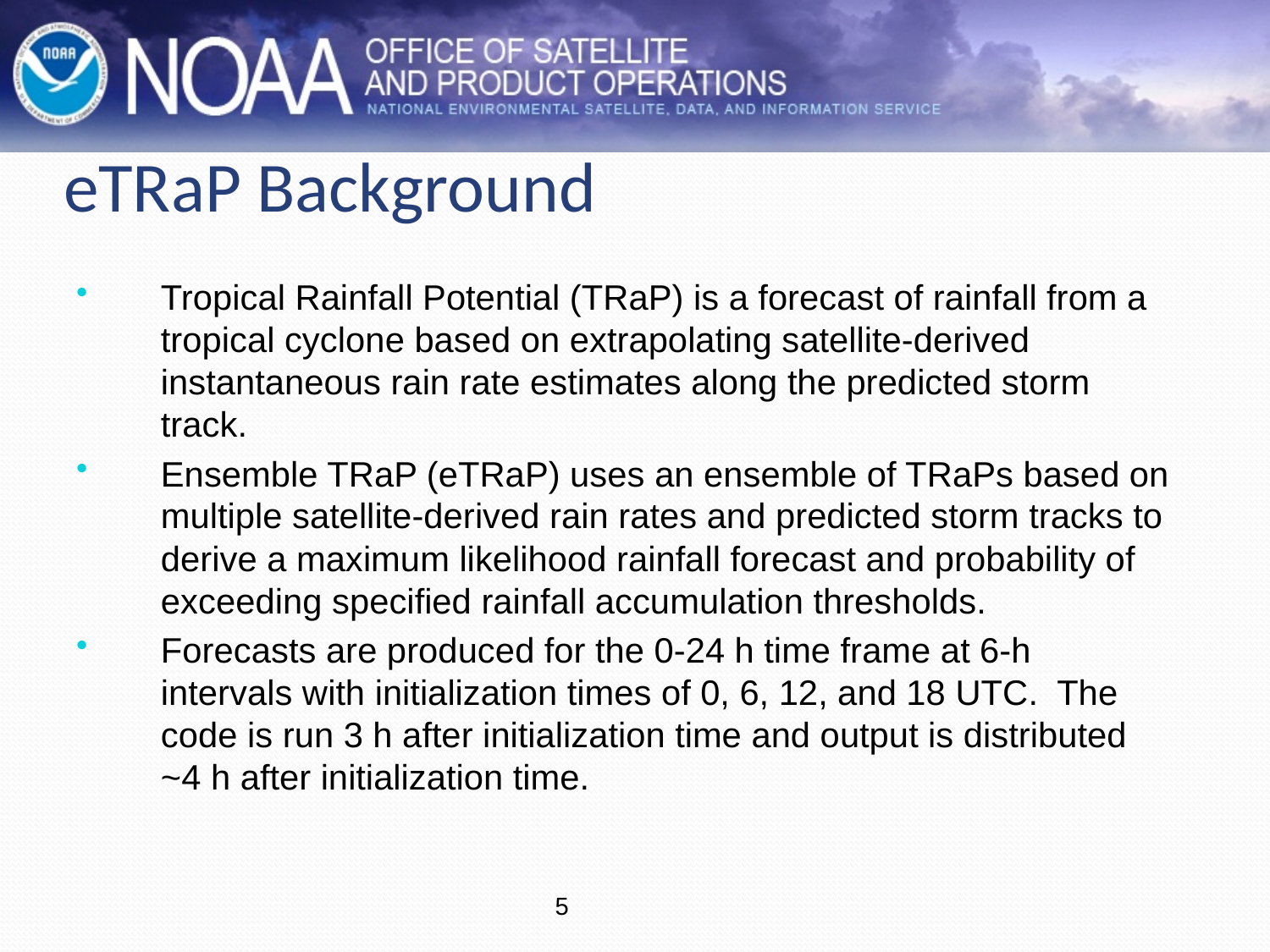

# eTRaP Background
Tropical Rainfall Potential (TRaP) is a forecast of rainfall from a tropical cyclone based on extrapolating satellite-derived instantaneous rain rate estimates along the predicted storm track.
Ensemble TRaP (eTRaP) uses an ensemble of TRaPs based on multiple satellite-derived rain rates and predicted storm tracks to derive a maximum likelihood rainfall forecast and probability of exceeding specified rainfall accumulation thresholds.
Forecasts are produced for the 0-24 h time frame at 6-h intervals with initialization times of 0, 6, 12, and 18 UTC.  The code is run 3 h after initialization time and output is distributed ~4 h after initialization time.
5